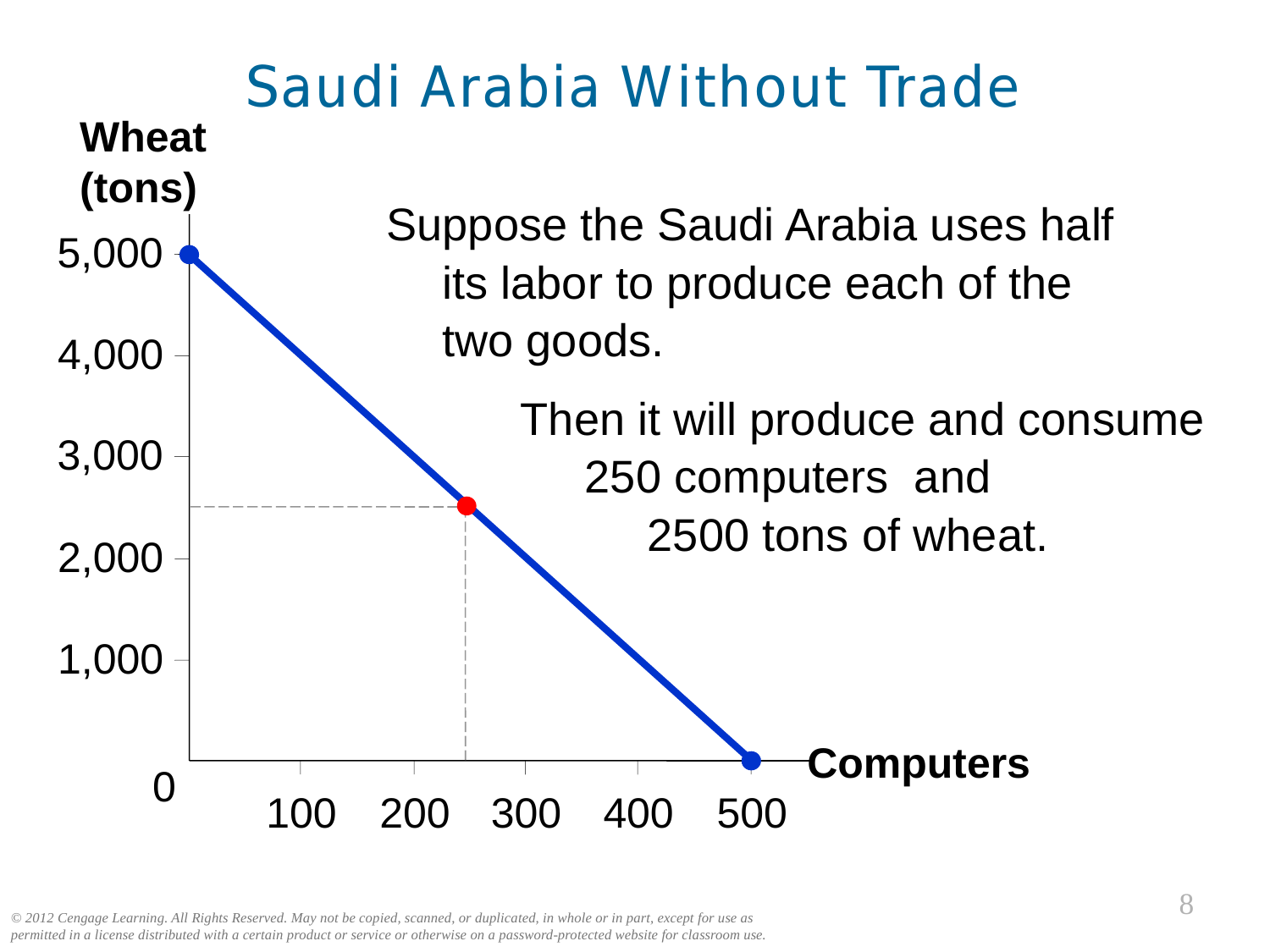

Saudi Arabia Without Trade
0
Wheat (tons)

5,000

4,000

3,000

2,000

1,000

0

100

200

500

300

400
Computers
Suppose the Saudi Arabia uses half its labor to produce each of the two goods.

Then it will produce and consume
	250 computers  and
		2500 tons of wheat.

8
© 2012 Cengage Learning. All Rights Reserved. May not be copied, scanned, or duplicated, in whole or in part, except for use as permitted in a license distributed with a certain product or service or otherwise on a password-protected website for classroom use.